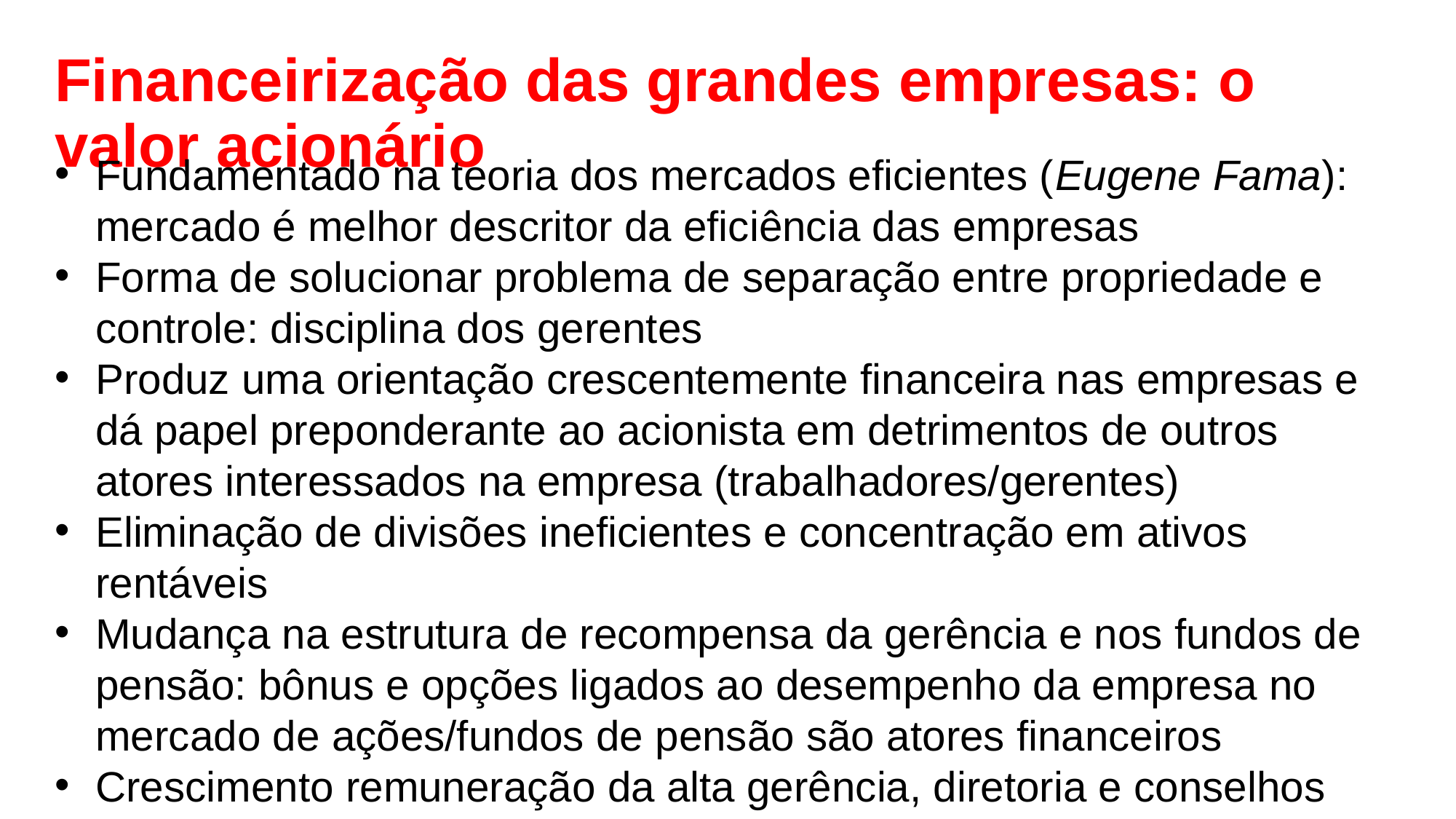

Financeirização das grandes empresas: o valor acionário
Fundamentado na teoria dos mercados eficientes (Eugene Fama): mercado é melhor descritor da eficiência das empresas
Forma de solucionar problema de separação entre propriedade e controle: disciplina dos gerentes
Produz uma orientação crescentemente financeira nas empresas e dá papel preponderante ao acionista em detrimentos de outros atores interessados na empresa (trabalhadores/gerentes)
Eliminação de divisões ineficientes e concentração em ativos rentáveis
Mudança na estrutura de recompensa da gerência e nos fundos de pensão: bônus e opções ligados ao desempenho da empresa no mercado de ações/fundos de pensão são atores financeiros
Crescimento remuneração da alta gerência, diretoria e conselhos
Enfraquecimento dos interesses dos trabalhadores: mas alguns casos instigantes (Brasil? Grün)
Construto discursivo: linguagem para domar mercados financeiros e garantir legitimidade e apelo das empresas
Ausência de conexão empírica com políticas gerenciais e performance financeira